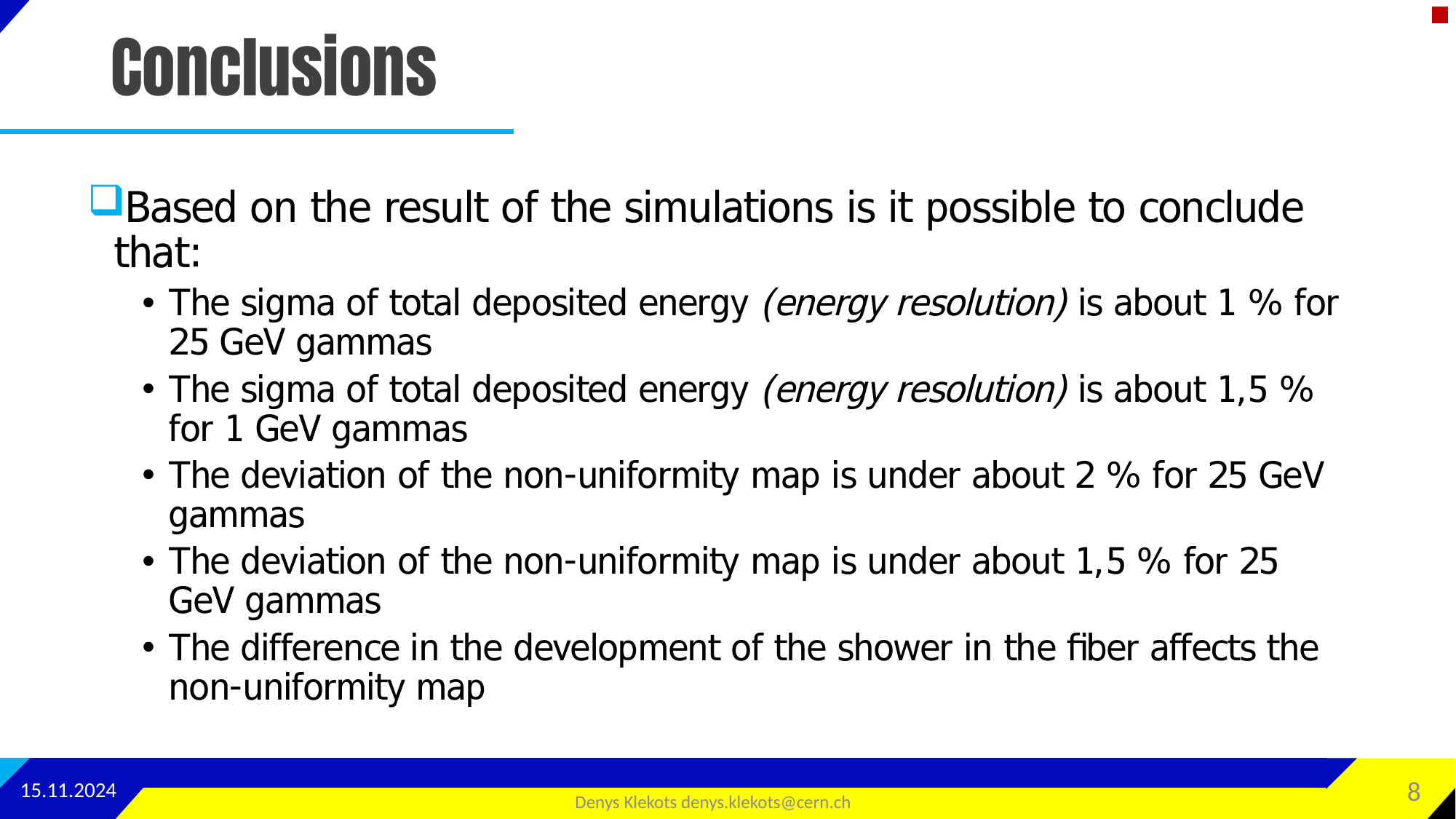

# Conclusions
Based on the result of the simulations is it possible to conclude that:
The sigma of total deposited energy (energy resolution) is about 1 % for 25 GeV gammas
The sigma of total deposited energy (energy resolution) is about 1,5 % for 1 GeV gammas
The deviation of the non-uniformity map is under about 2 % for 25 GeV gammas
The deviation of the non-uniformity map is under about 1,5 % for 25 GeV gammas
The difference in the development of the shower in the fiber affects the non-uniformity map

15.11.2024
8
Denys Klekots denys.klekots@cern.ch